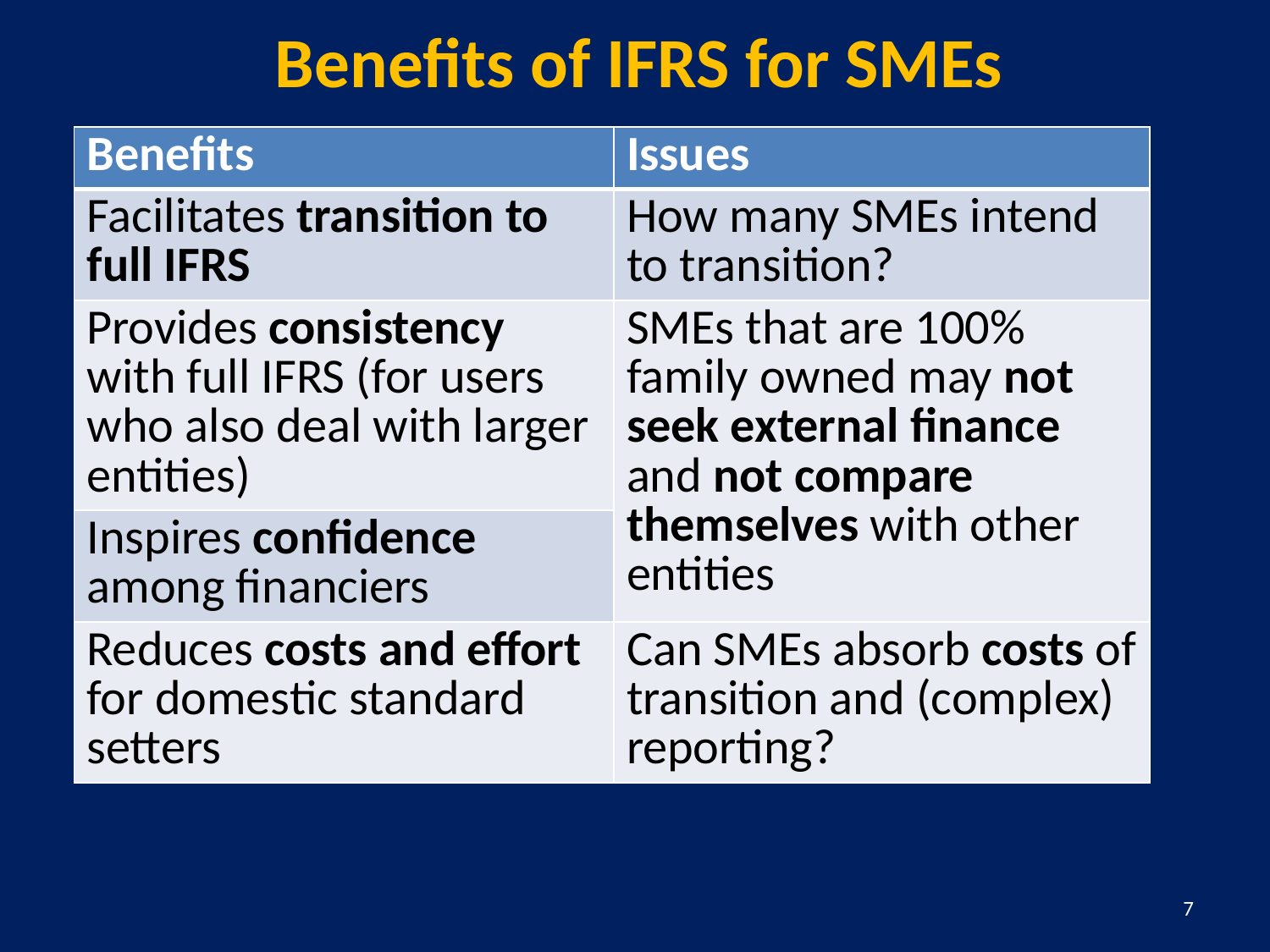

# Benefits of IFRS for SMEs
| Benefits | Issues |
| --- | --- |
| Facilitates transition to full IFRS | How many SMEs intend to transition? |
| Provides consistency with full IFRS (for users who also deal with larger entities) | SMEs that are 100% family owned may not seek external finance and not compare themselves with other entities |
| Inspires confidence among financiers |  |
| Reduces costs and effort for domestic standard setters | Can SMEs absorb costs of transition and (complex) reporting? |
7